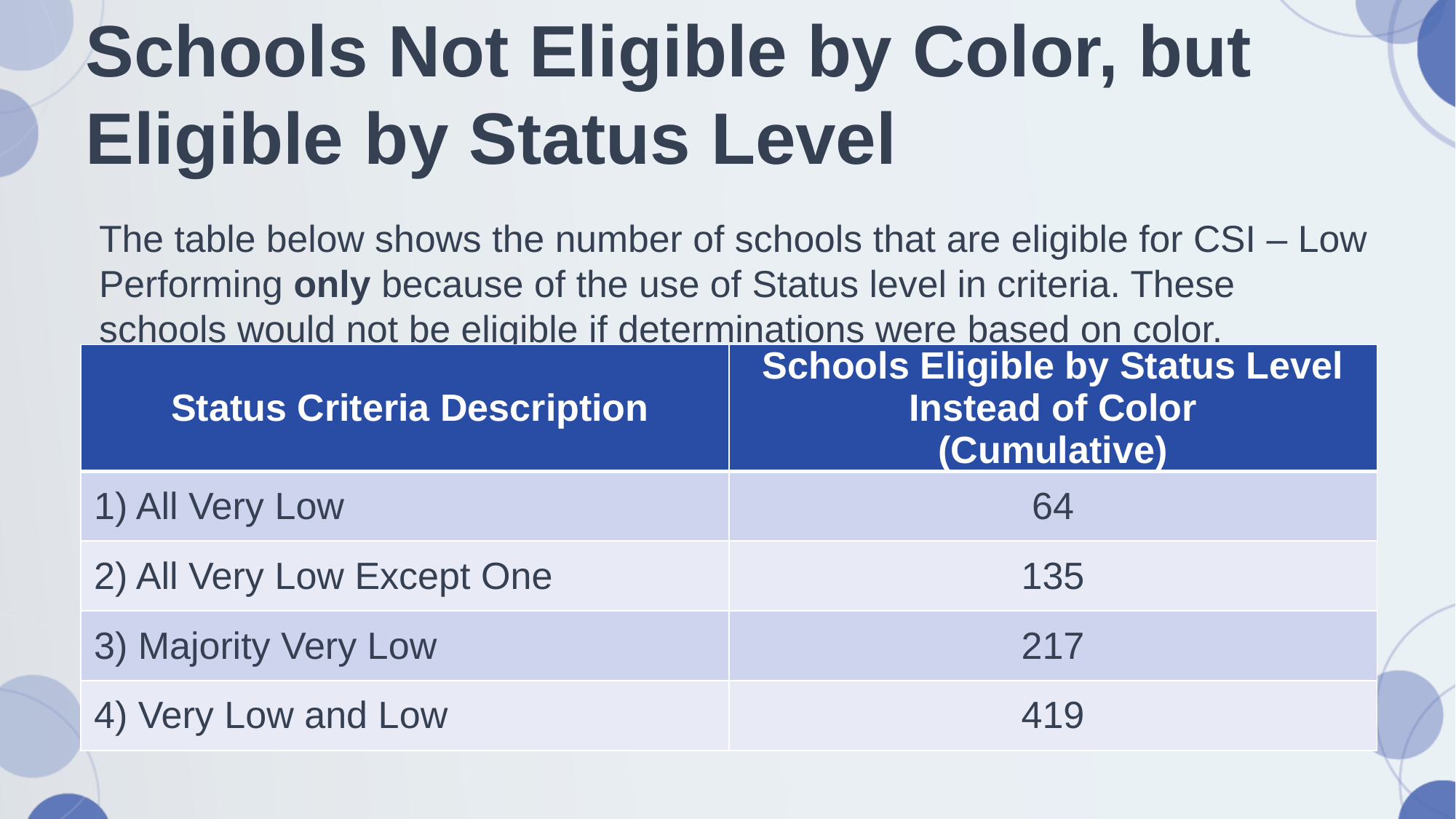

# Schools Not Eligible by Color, but Eligible by Status Level
The table below shows the number of schools that are eligible for CSI – Low Performing only because of the use of Status level in criteria. These schools would not be eligible if determinations were based on color.

| Status Criteria Description | Schools Eligible by Status Level Instead of Color (Cumulative) |
| --- | --- |
| 1) All Very Low | 64 |
| 2) All Very Low Except One | 135 |
| 3) Majority Very Low | 217 |
| 4) Very Low and Low | 419 |